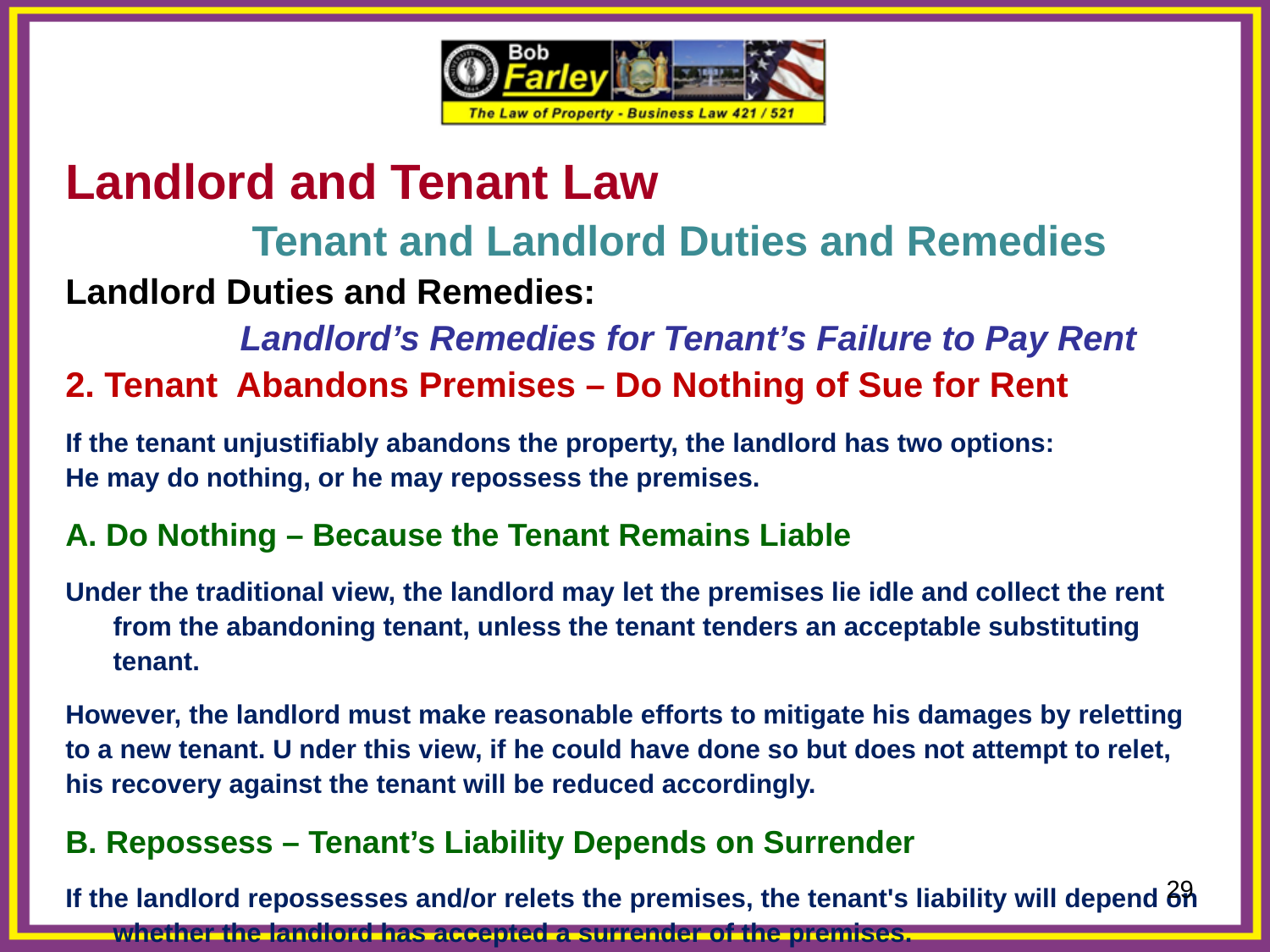

Landlord and Tenant Law
		 Tenant and Landlord Duties and Remedies
Landlord Duties and Remedies:
		Landlord’s Remedies for Tenant’s Failure to Pay Rent
2. Tenant  Abandons Premises – Do Nothing of Sue for Rent

If the tenant unjustifiably abandons the property, the landlord has two options:
He may do nothing, or he may repossess the premises.

A. Do Nothing – Because the Tenant Remains Liable

Under the traditional view, the landlord may let the premises lie idle and collect the rent from the abandoning tenant, unless the tenant tenders an acceptable substituting tenant.

However, the landlord must make reasonable efforts to mitigate his damages by reletting
to a new tenant. U nder this view, if he could have done so but does not attempt to relet,
his recovery against the tenant will be reduced accordingly.

B. Repossess – Tenant’s Liability Depends on Surrender

If the landlord repossesses and/or relets the premises, the tenant's liability will depend on whether the landlord has accepted a surrender of the premises.
29